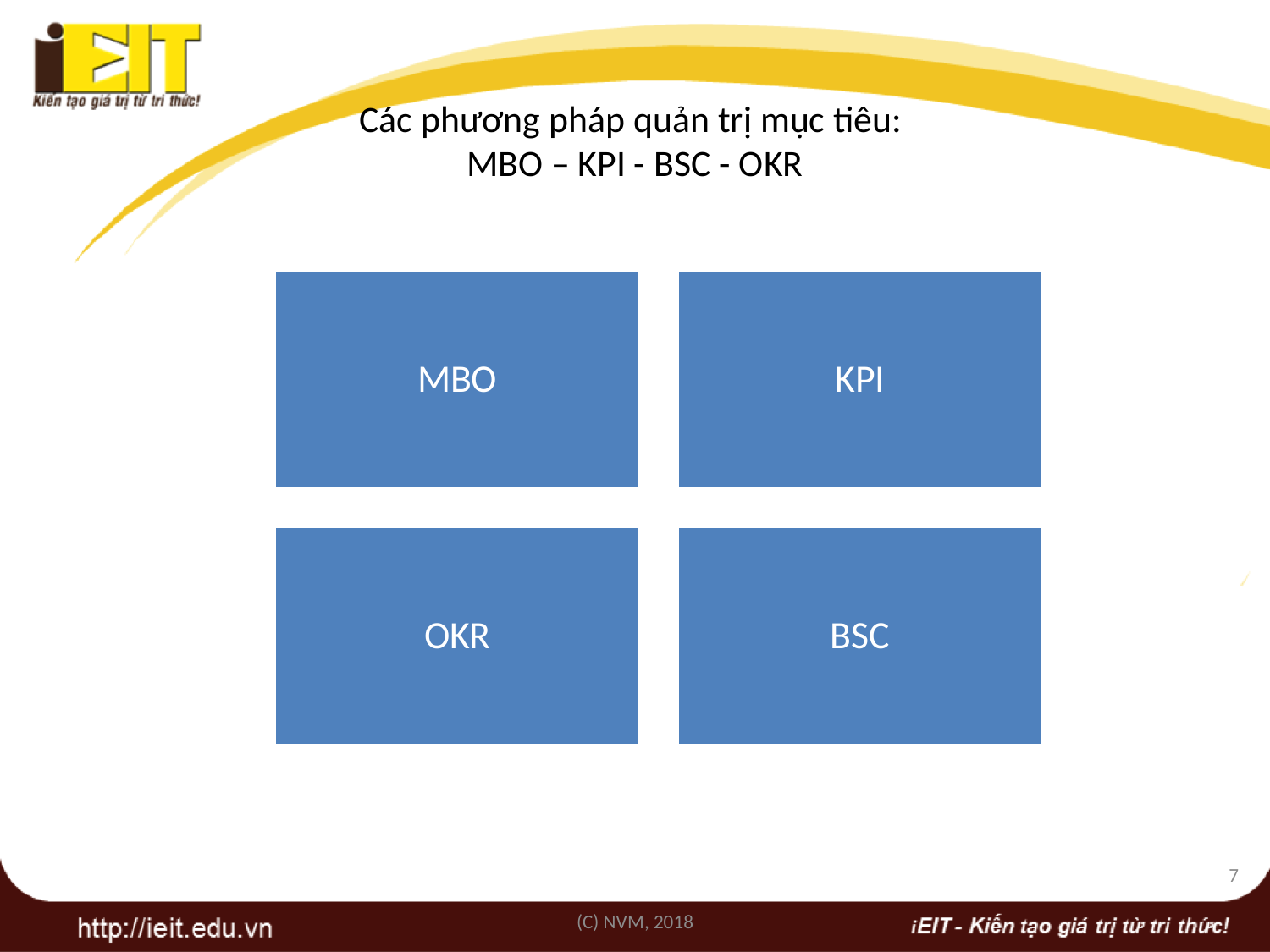

# Các phương pháp quản trị mục tiêu: MBO – KPI - BSC - OKR
MBO
KPI
OKR
BSC
7
(C) NVM, 2018